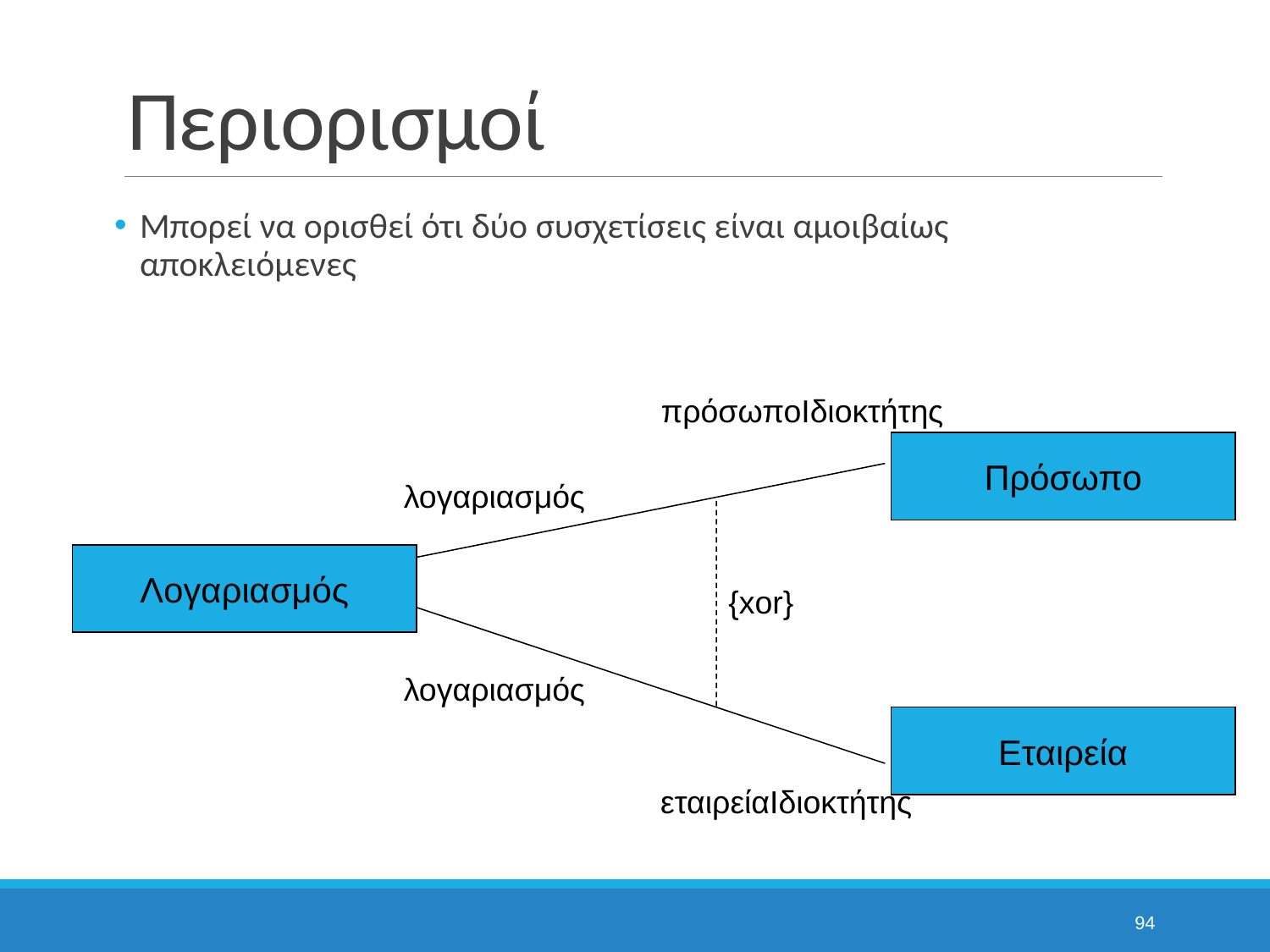

# Περιορισμοί
Μπορεί να ορισθεί ότι δύο συσχετίσεις είναι αμοιβαίως αποκλειόμενες
πρόσωποΙδιοκτήτης
Πρόσωπο

λογαριασμός

Λογαριασμός
{xor}

λογαριασμός
Εταιρεία
εταιρείαΙδιοκτήτης
94